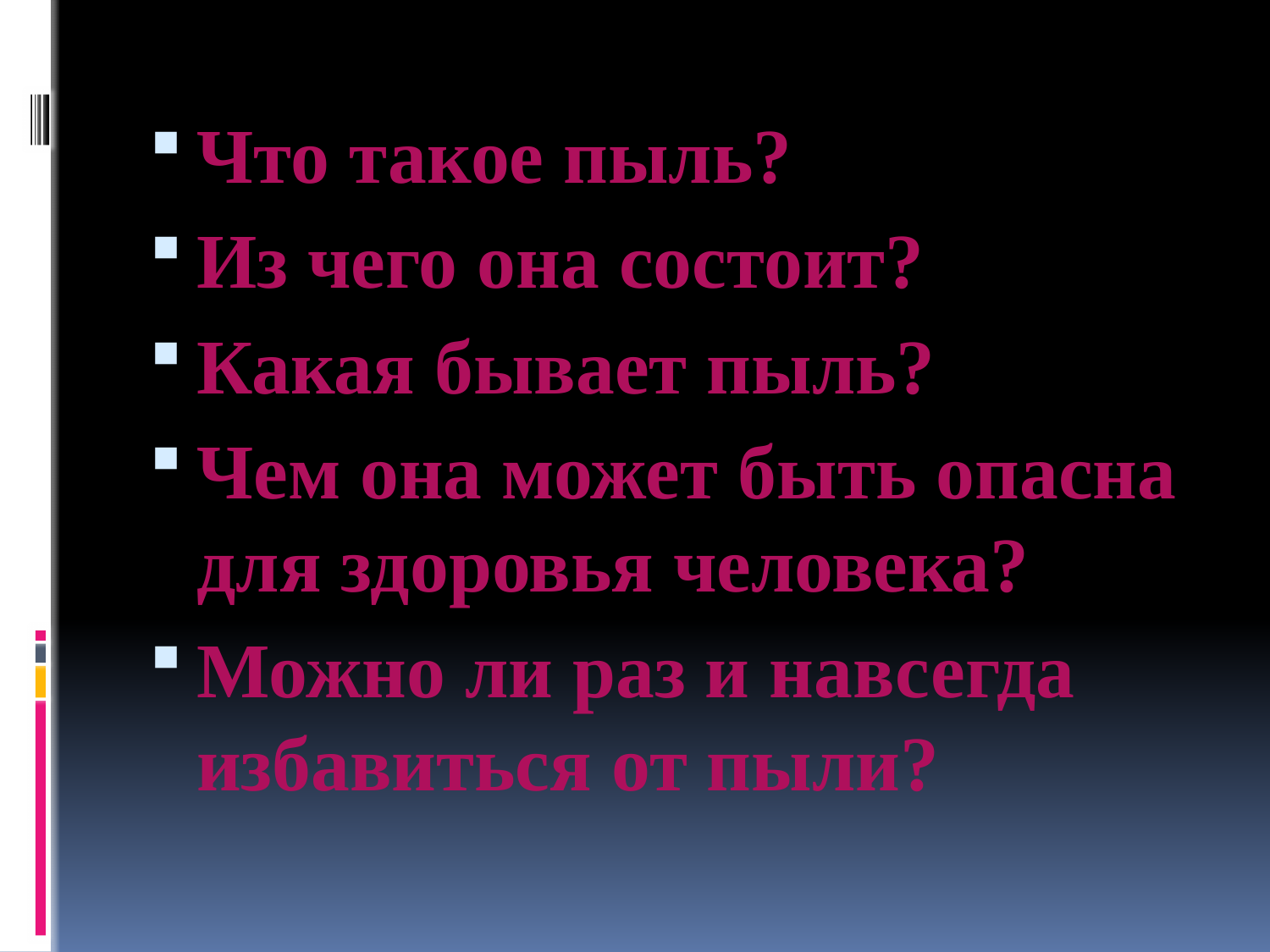

Что такое пыль?
Из чего она состоит?
Какая бывает пыль?
Чем она может быть опасна для здоровья человека?
Можно ли раз и навсегда избавиться от пыли?